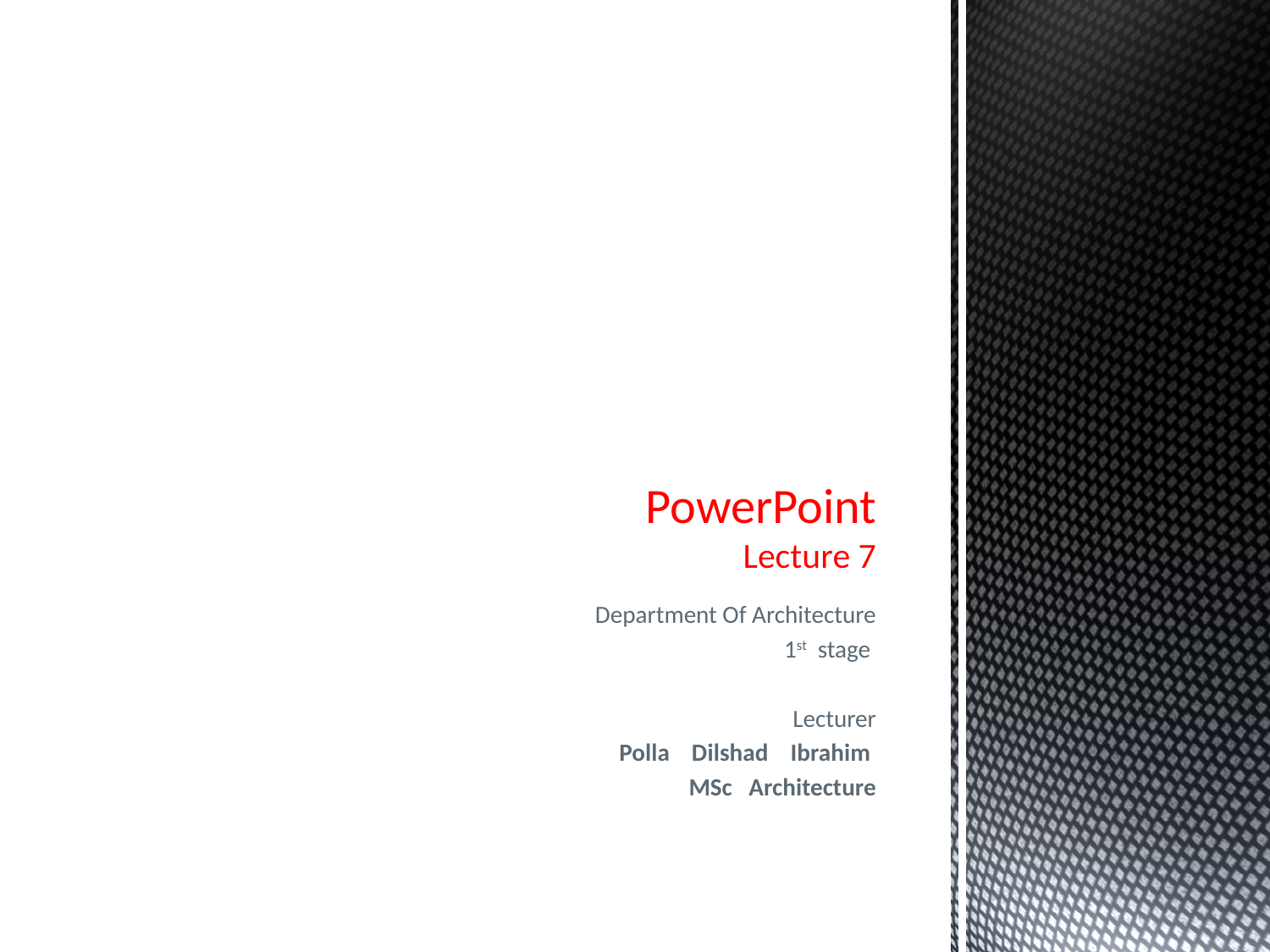

# PowerPoint Lecture 7
Department Of Architecture
1st  stage

Lecturer
Polla    Dilshad    Ibrahim
MSc   Architecture